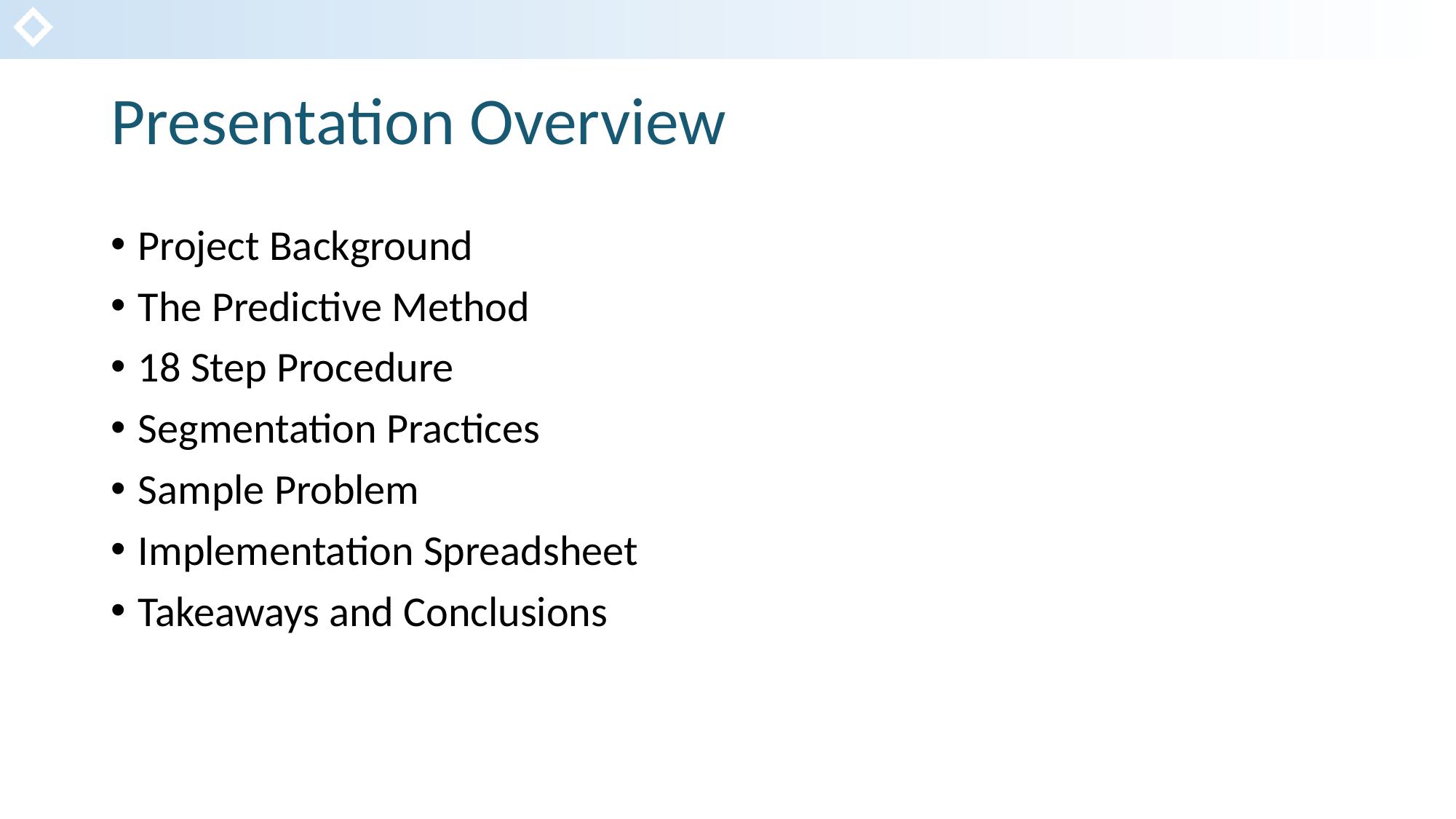

# Presentation Overview
Project Background
The Predictive Method
18 Step Procedure
Segmentation Practices
Sample Problem
Implementation Spreadsheet
Takeaways and Conclusions